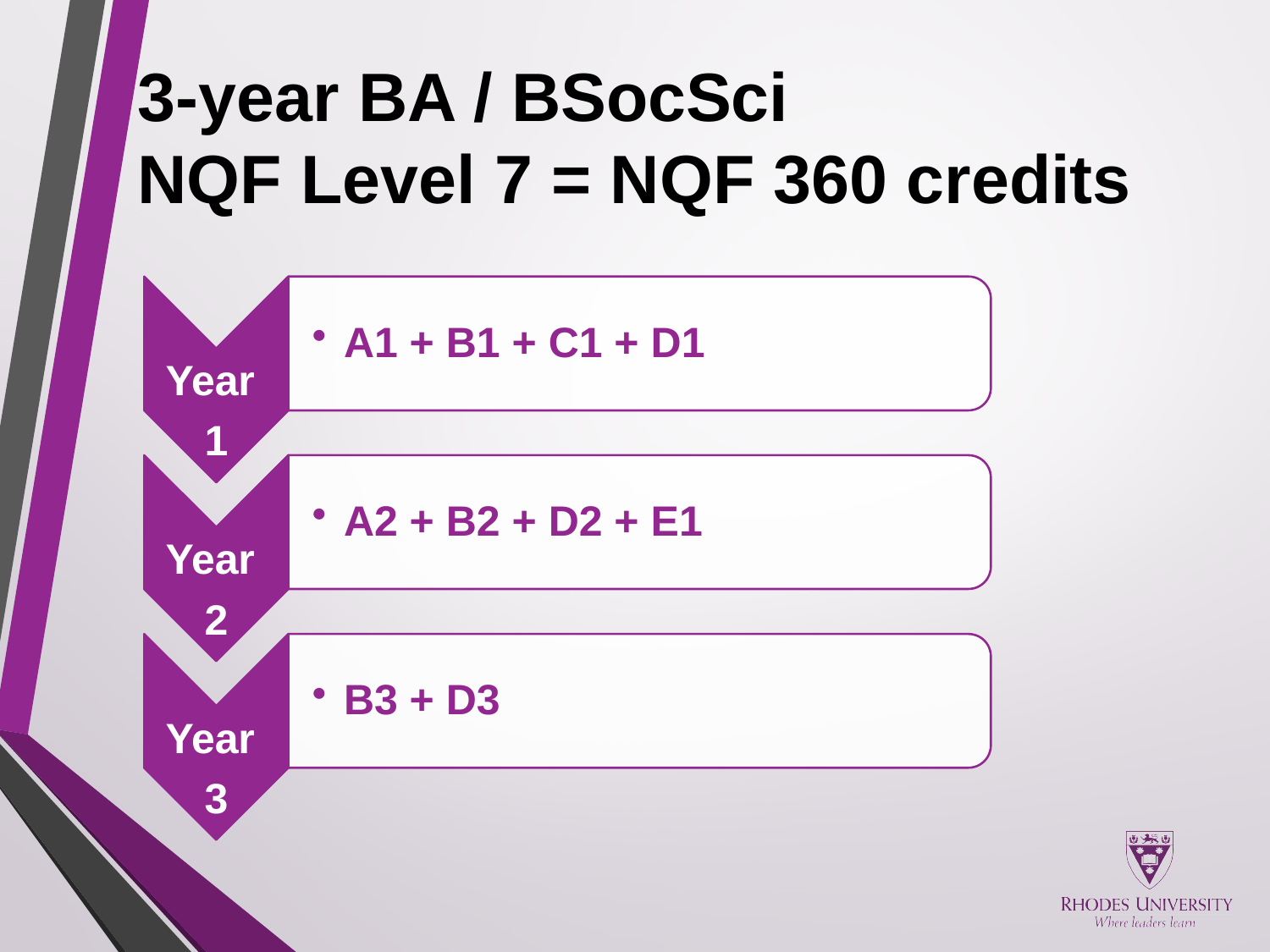

# 3-year BA / BSocSci NQF Level 7 = NQF 360 credits

Year
1
A1 + B1 + C1 + D1

Year
2
A2 + B2 + D2 + E1

Year
3
B3 + D3